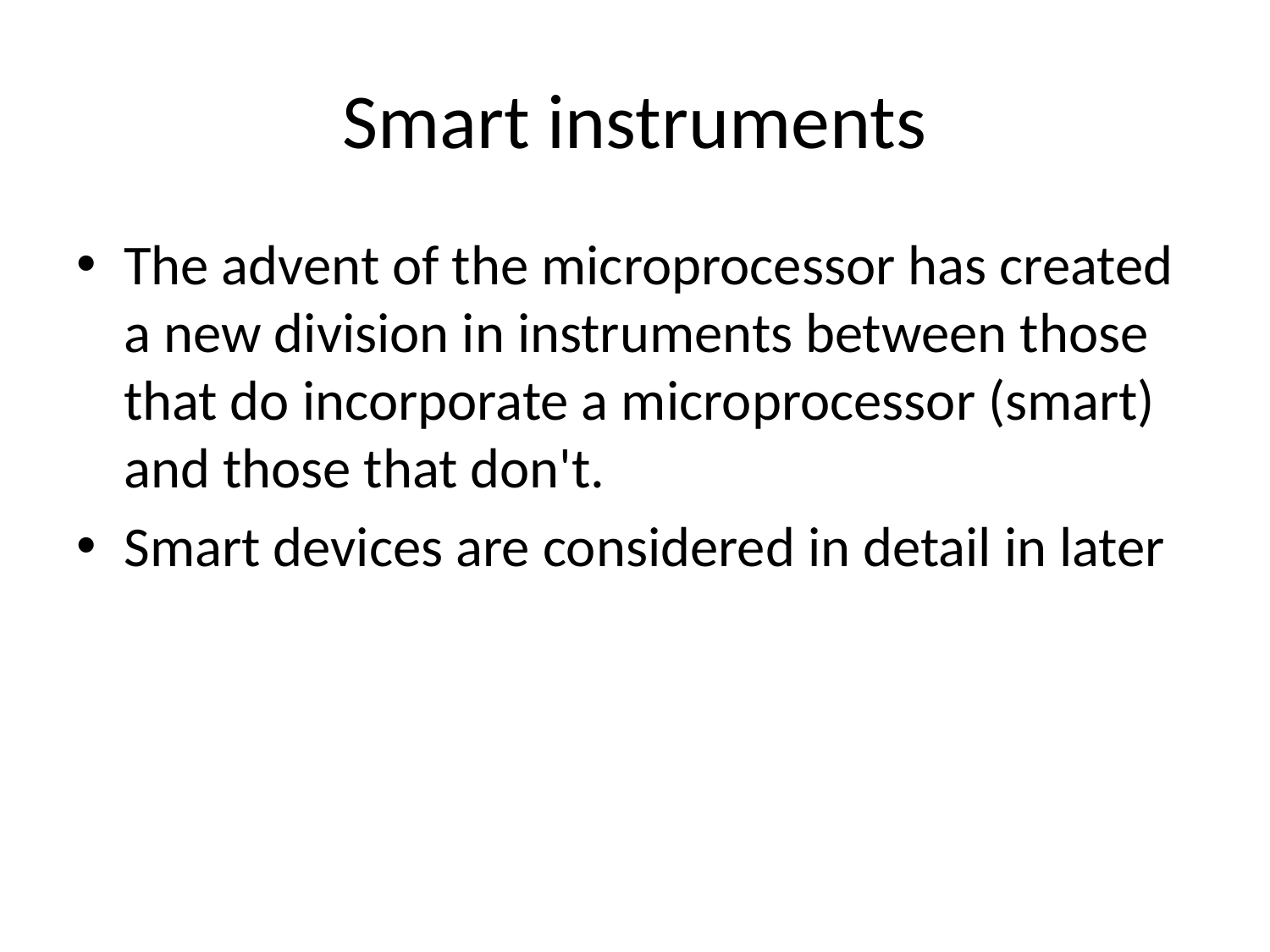

# Smart instruments
The advent of the microprocessor has created a new division in instruments between those that do incorporate a microprocessor (smart) and those that don't.
Smart devices are considered in detail in later